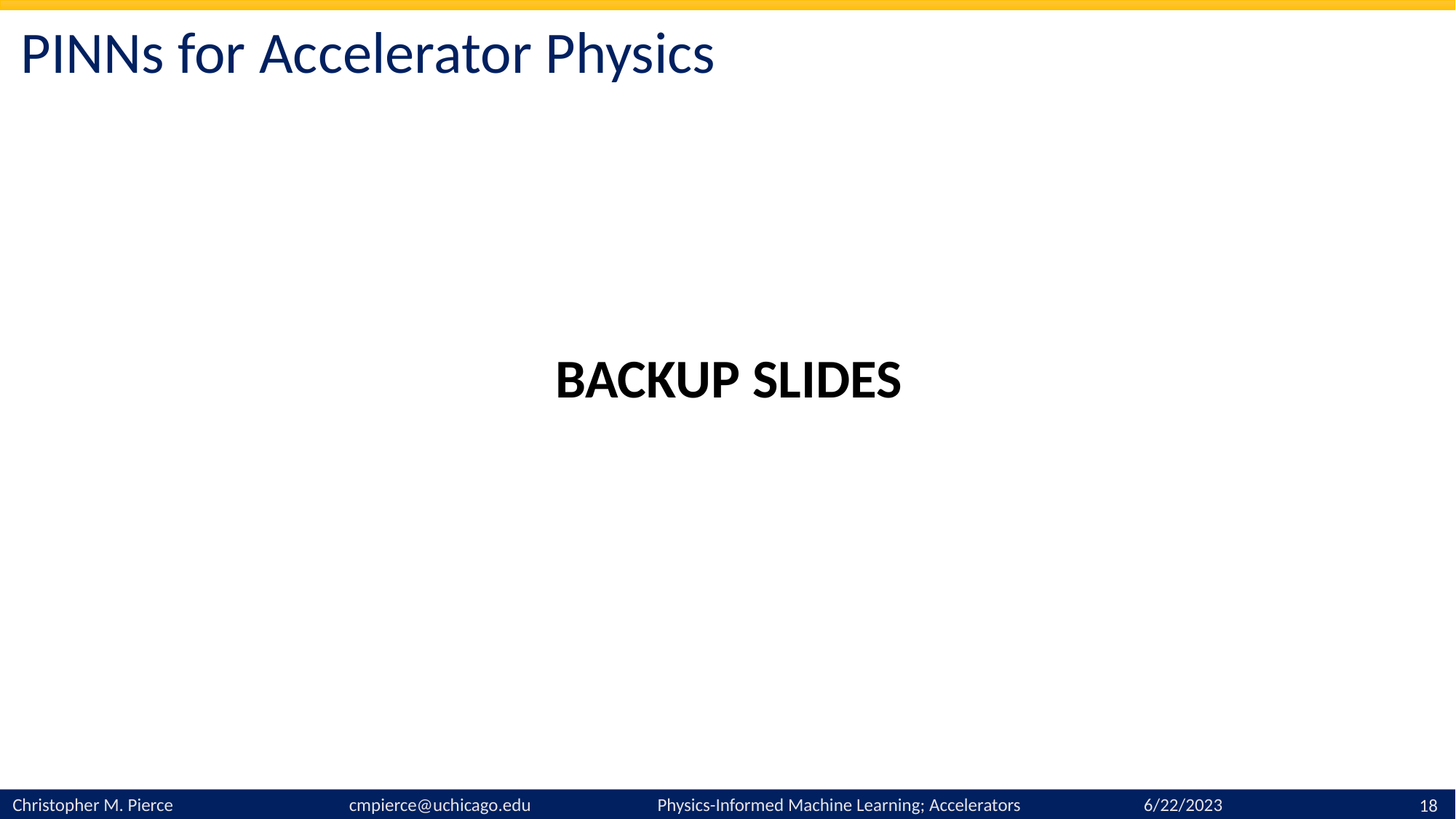

# PINNs for Accelerator Physics
BACKUP SLIDES